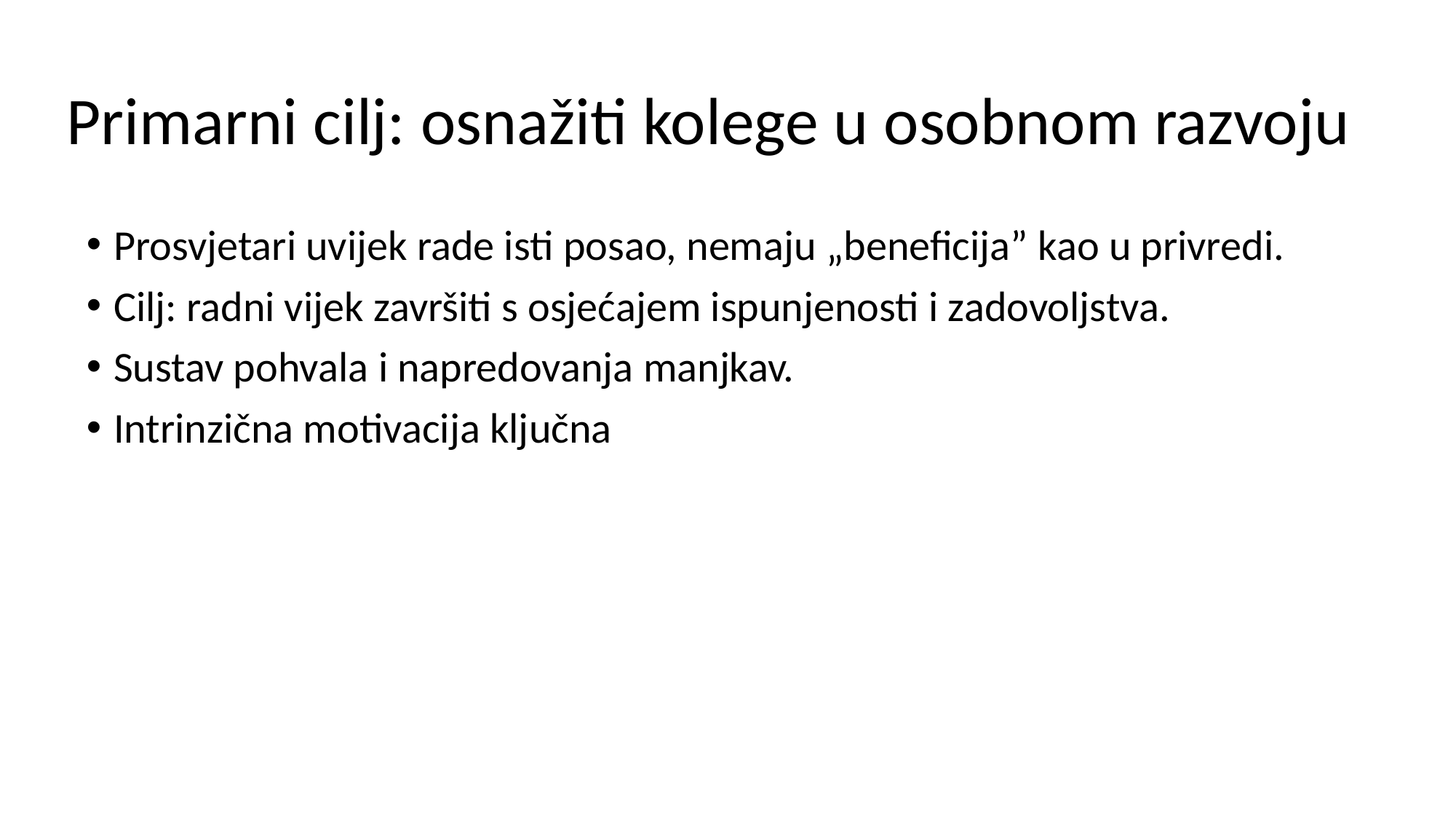

# Primarni cilj: osnažiti kolege u osobnom razvoju
Prosvjetari uvijek rade isti posao, nemaju „beneficija” kao u privredi.
Cilj: radni vijek završiti s osjećajem ispunjenosti i zadovoljstva.
Sustav pohvala i napredovanja manjkav.
Intrinzična motivacija ključna